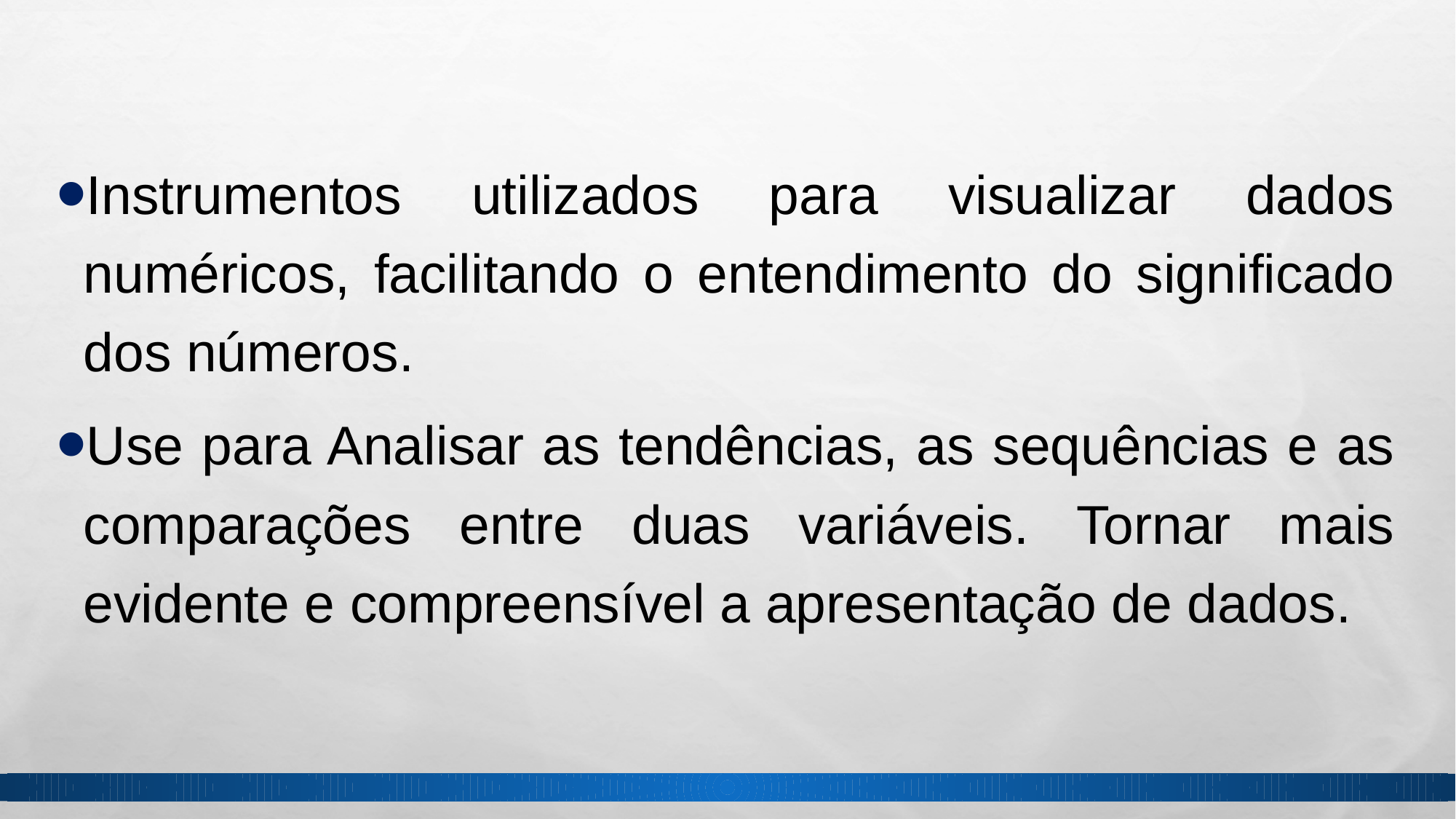

Instrumentos utilizados para visualizar dados numéricos, facilitando o entendimento do significado dos números.
Use para Analisar as tendências, as sequências e as comparações entre duas variáveis. Tornar mais evidente e compreensível a apresentação de dados.